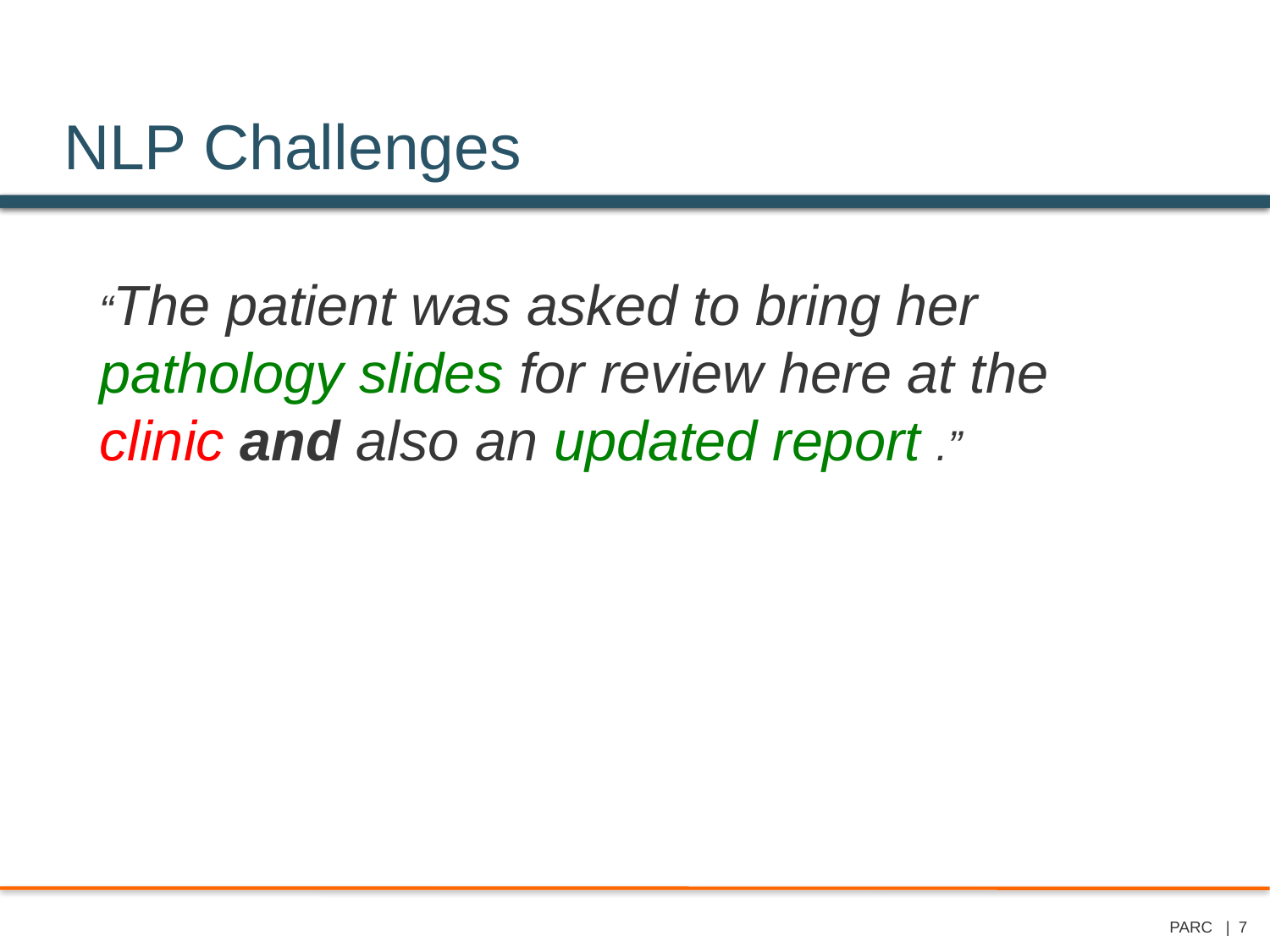

# NLP Challenges
“The patient was asked to bring her pathology slides for review here at the clinic and also an updated report .”
PARC   |  7